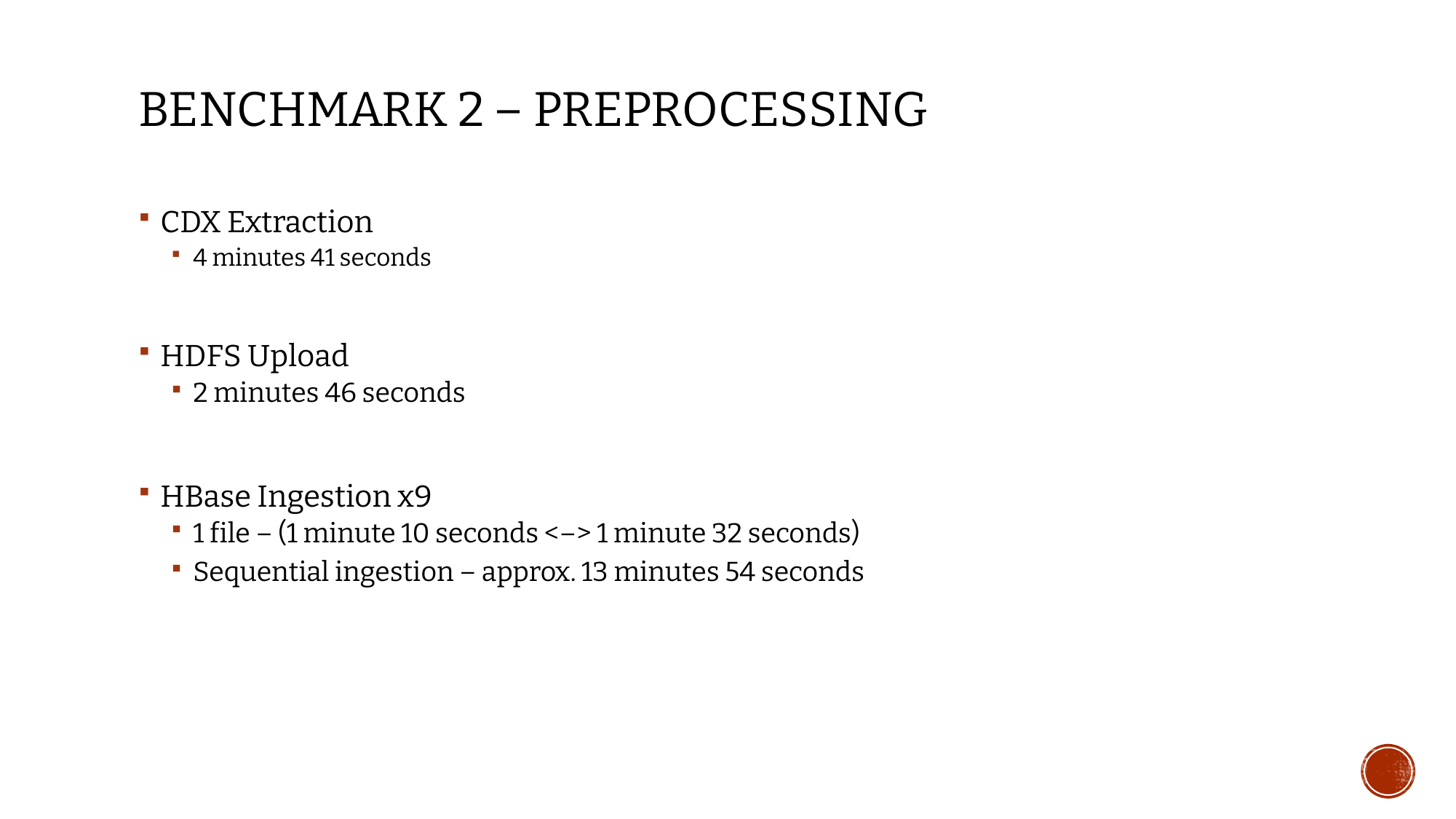

# Benchmark 2 – Preprocessing
CDX Extraction
4 minutes 41 seconds

HDFS Upload
2 minutes 46 seconds

HBase Ingestion x9
1 file – (1 minute 10 seconds <–> 1 minute 32 seconds)
Sequential ingestion – approx. 13 minutes 54 seconds